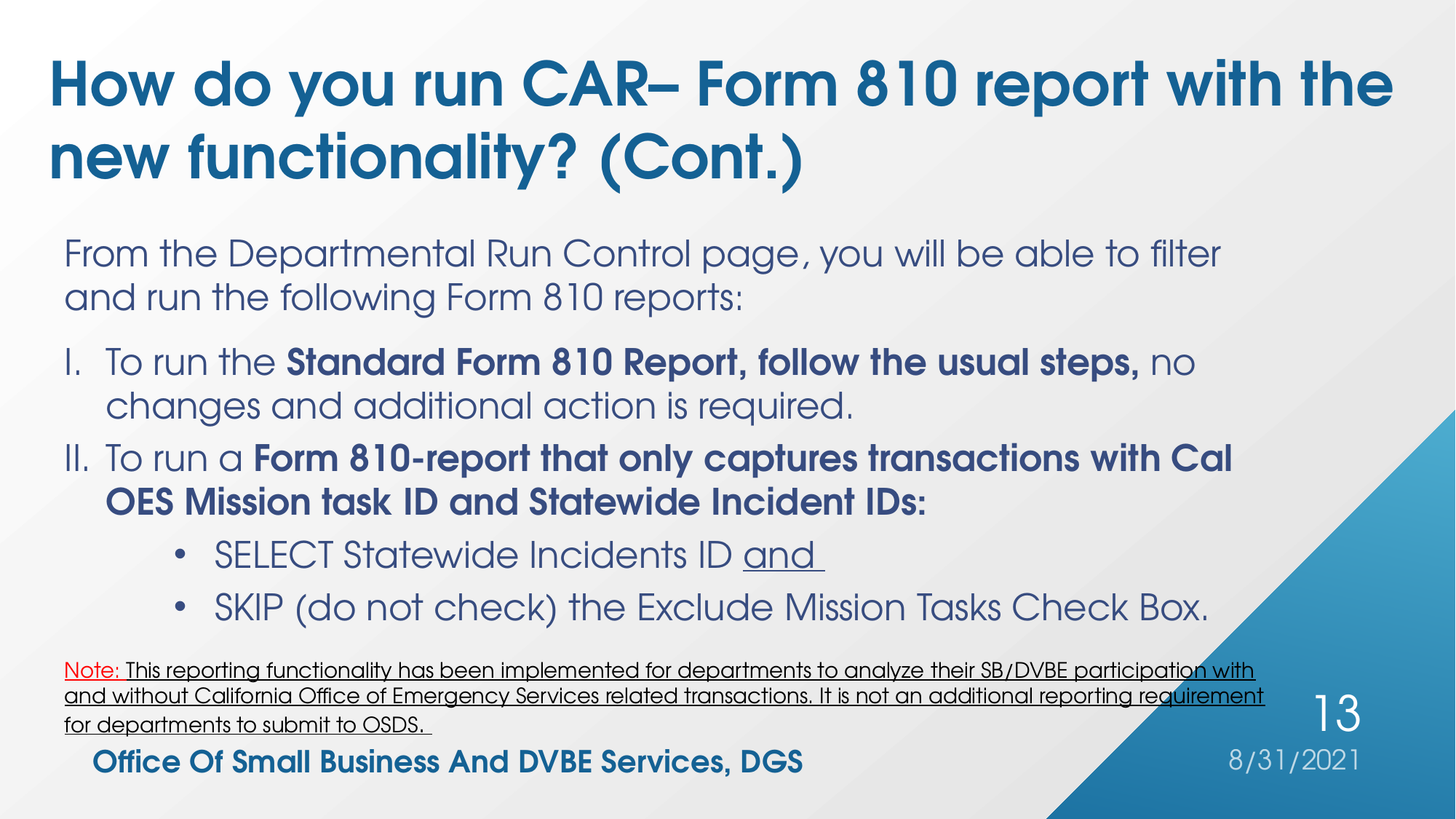

# How do you run CAR– Form 810 report with the new functionality? (Cont.)
From the Departmental Run Control page, you will be able to filter and run the following Form 810 reports:
To run the Standard Form 810 Report, follow the usual steps, no changes and additional action is required.
To run a Form 810-report that only captures transactions with Cal OES Mission task ID and Statewide Incident IDs:
SELECT Statewide Incidents ID and
SKIP (do not check) the Exclude Mission Tasks Check Box.

Note: This reporting functionality has been implemented for departments to analyze their SB/DVBE participation with and without California Office of Emergency Services related transactions. It is not an additional reporting requirement for departments to submit to OSDS.

13
Office Of Small Business And DVBE Services, DGS
8/31/2021